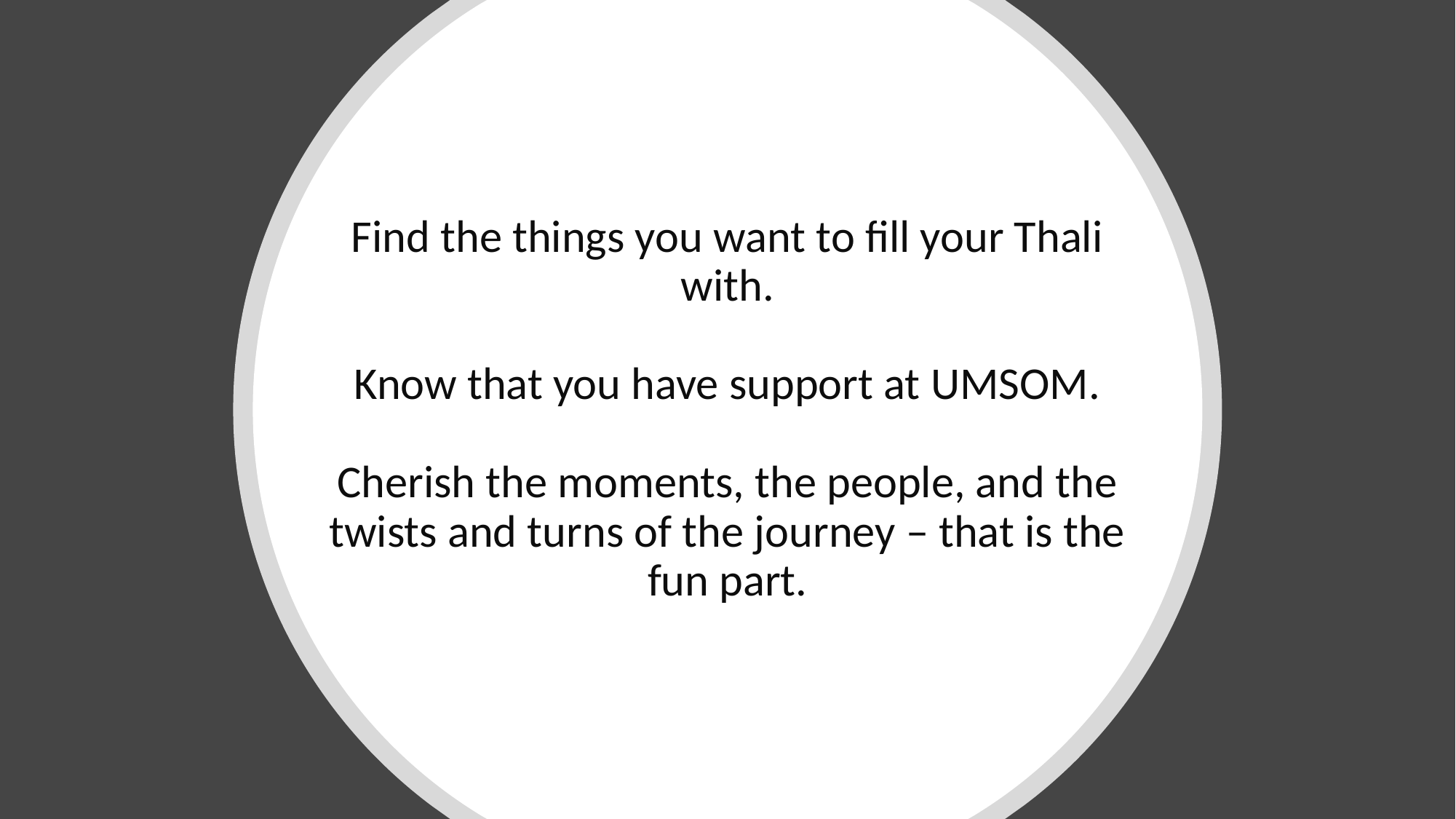

# Find the things you want to fill your Thali with. Know that you have support at UMSOM. Cherish the moments, the people, and the twists and turns of the journey – that is the fun part.